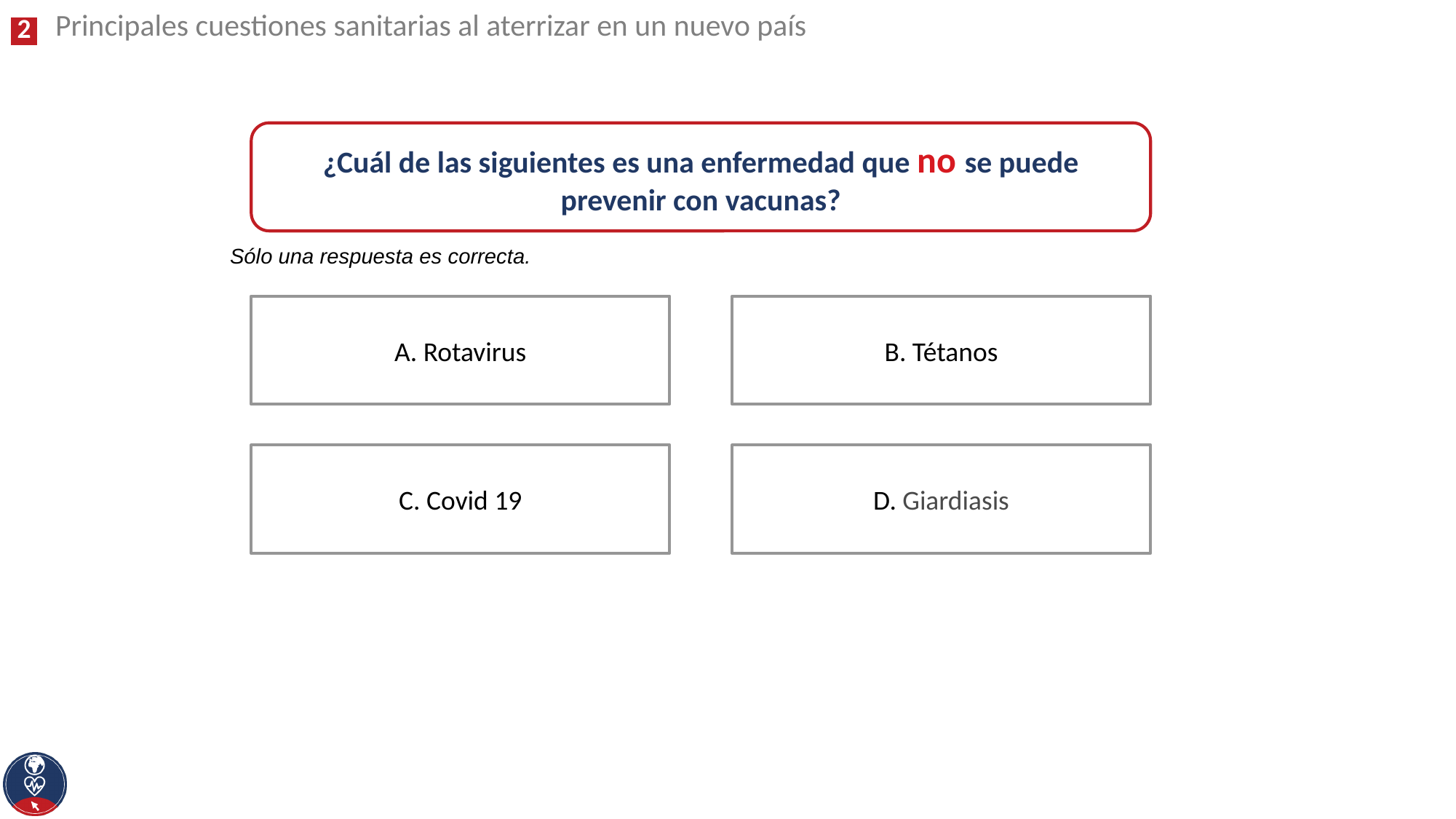

Principales cuestiones sanitarias al aterrizar en un nuevo país
¿Cuál de las siguientes es una enfermedad que no se puede prevenir con vacunas?
Sólo una respuesta es correcta.
B. Tétanos
A. Rotavirus
D. Giardiasis
C. Covid 19